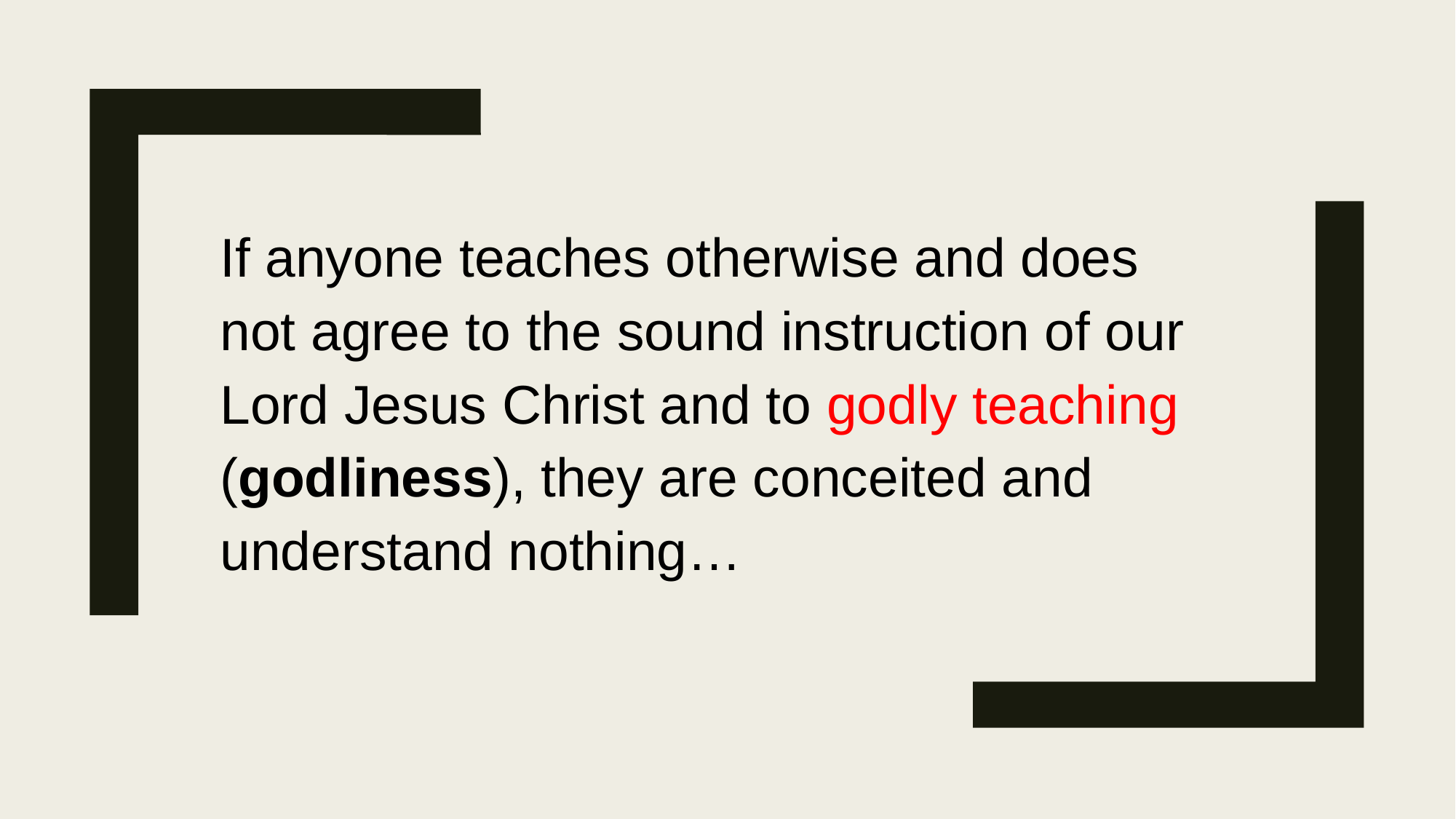

If anyone teaches otherwise and does not agree to the sound instruction of our Lord Jesus Christ and to godly teaching (godliness), they are conceited and understand nothing…